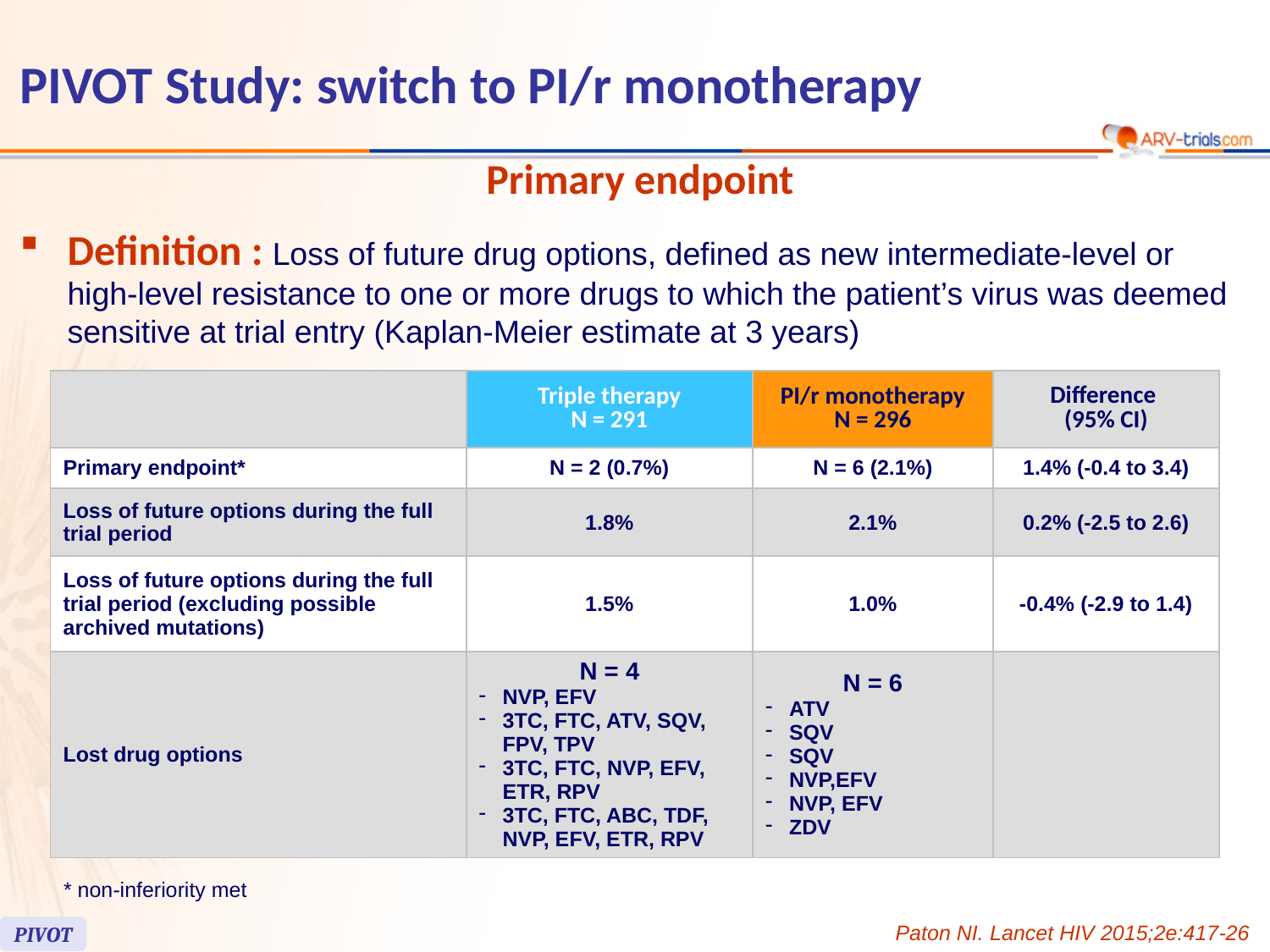

# PIVOT Study: switch to PI/r monotherapy
Primary endpoint
Definition : Loss of future drug options, defined as new intermediate-level or high-level resistance to one or more drugs to which the patient’s virus was deemed sensitive at trial entry (Kaplan-Meier estimate at 3 years)
|  | Triple therapy N = 291 | PI/r monotherapy N = 296 | Difference (95% CI) |
| --- | --- | --- | --- |
| Primary endpoint\* | N = 2 (0.7%) | N = 6 (2.1%) | 1.4% (-0.4 to 3.4) |
| Loss of future options during the full trial period | 1.8% | 2.1% | 0.2% (-2.5 to 2.6) |
| Loss of future options during the full trial period (excluding possible archived mutations) | 1.5% | 1.0% | -0.4% (-2.9 to 1.4) |
| Lost drug options | N = 4 NVP, EFV 3TC, FTC, ATV, SQV, FPV, TPV 3TC, FTC, NVP, EFV, ETR, RPV 3TC, FTC, ABC, TDF, NVP, EFV, ETR, RPV | N = 6 ATV SQV SQV NVP,EFV NVP, EFV ZDV |  |
* non-inferiority met
Paton NI. Lancet HIV 2015;2e:417-26
PIVOT